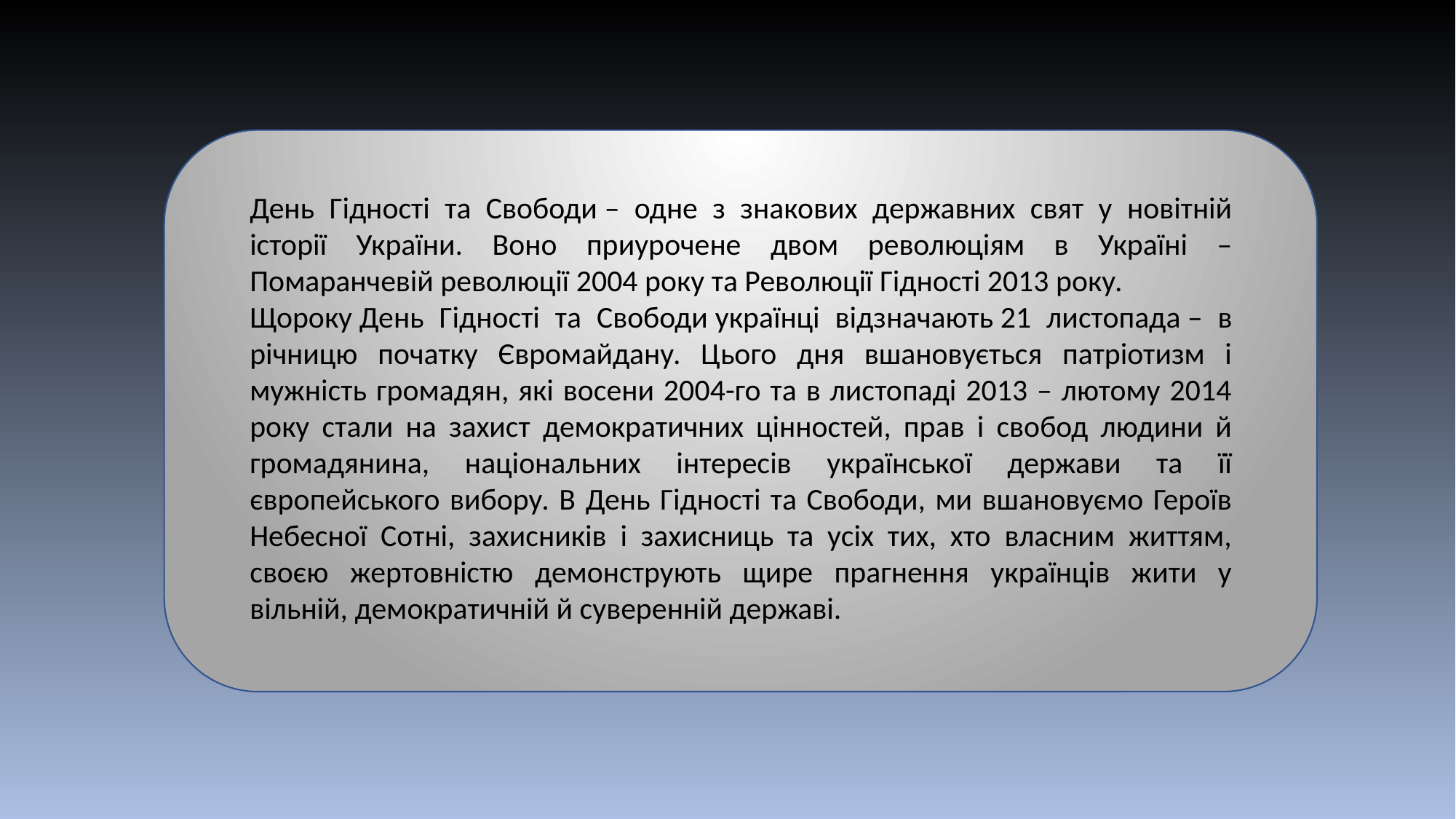

День Гідності та Свободи – одне з знакових державних свят у новітній історії України. Воно приурочене двом революціям в Україні –Помаранчевій революції 2004 року та Революції Гідності 2013 року.
Щороку День Гідності та Свободи українці відзначають 21 листопада – в річницю початку Євромайдану. Цього дня вшановується патріотизм і мужність громадян, які восени 2004-го та в листопаді 2013 – лютому 2014 року стали на захист демократичних цінностей, прав і свобод людини й громадянина, національних інтересів української держави та її європейського вибору. В День Гідності та Свободи, ми вшановуємо Героїв Небесної Сотні, захисників і захисниць та усіх тих, хто власним життям, своєю жертовністю демонструють щире прагнення українців жити у вільній, демократичній й суверенній державі.